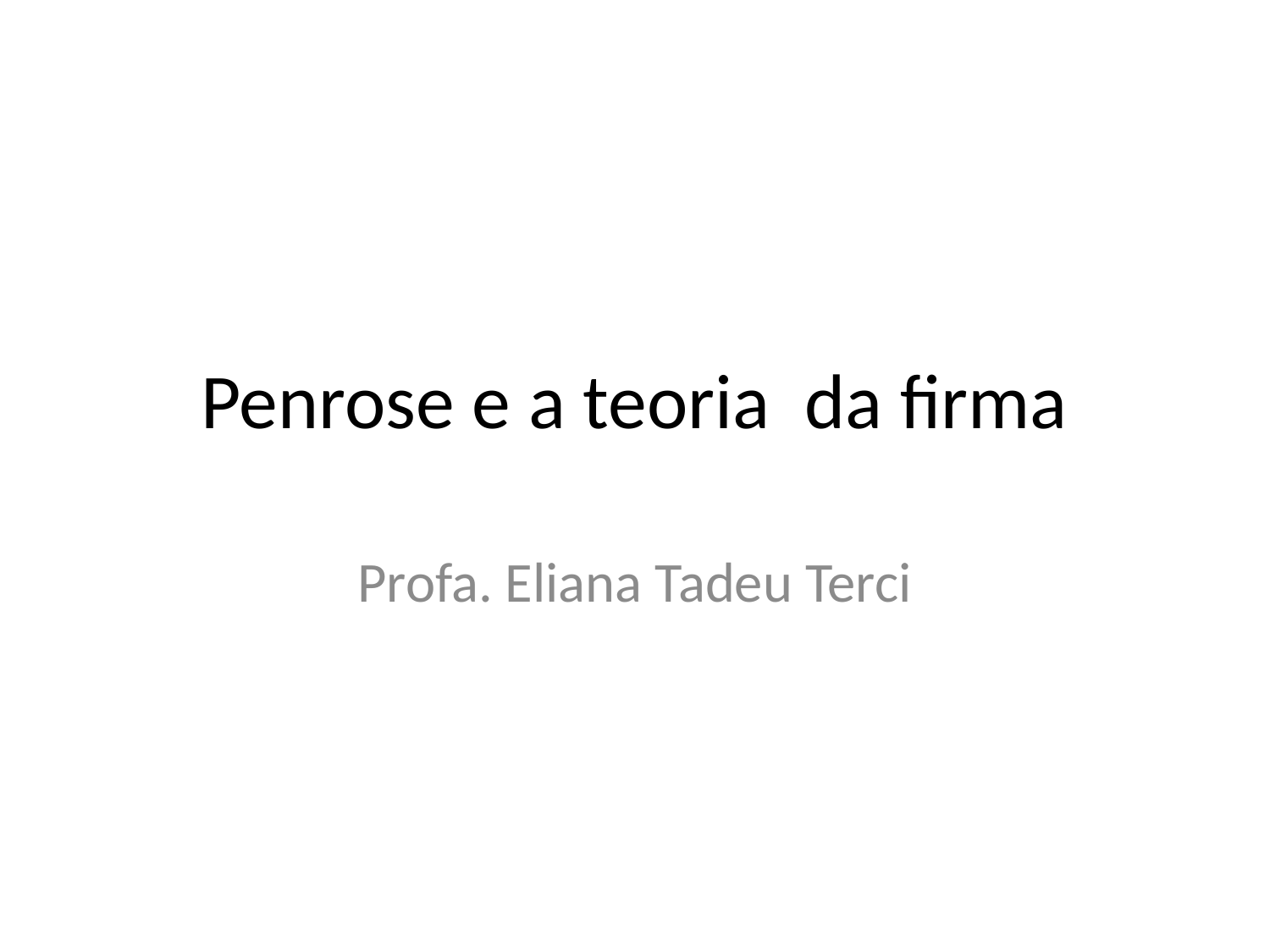

# Penrose e a teoria  da firma
Profa. Eliana Tadeu Terci